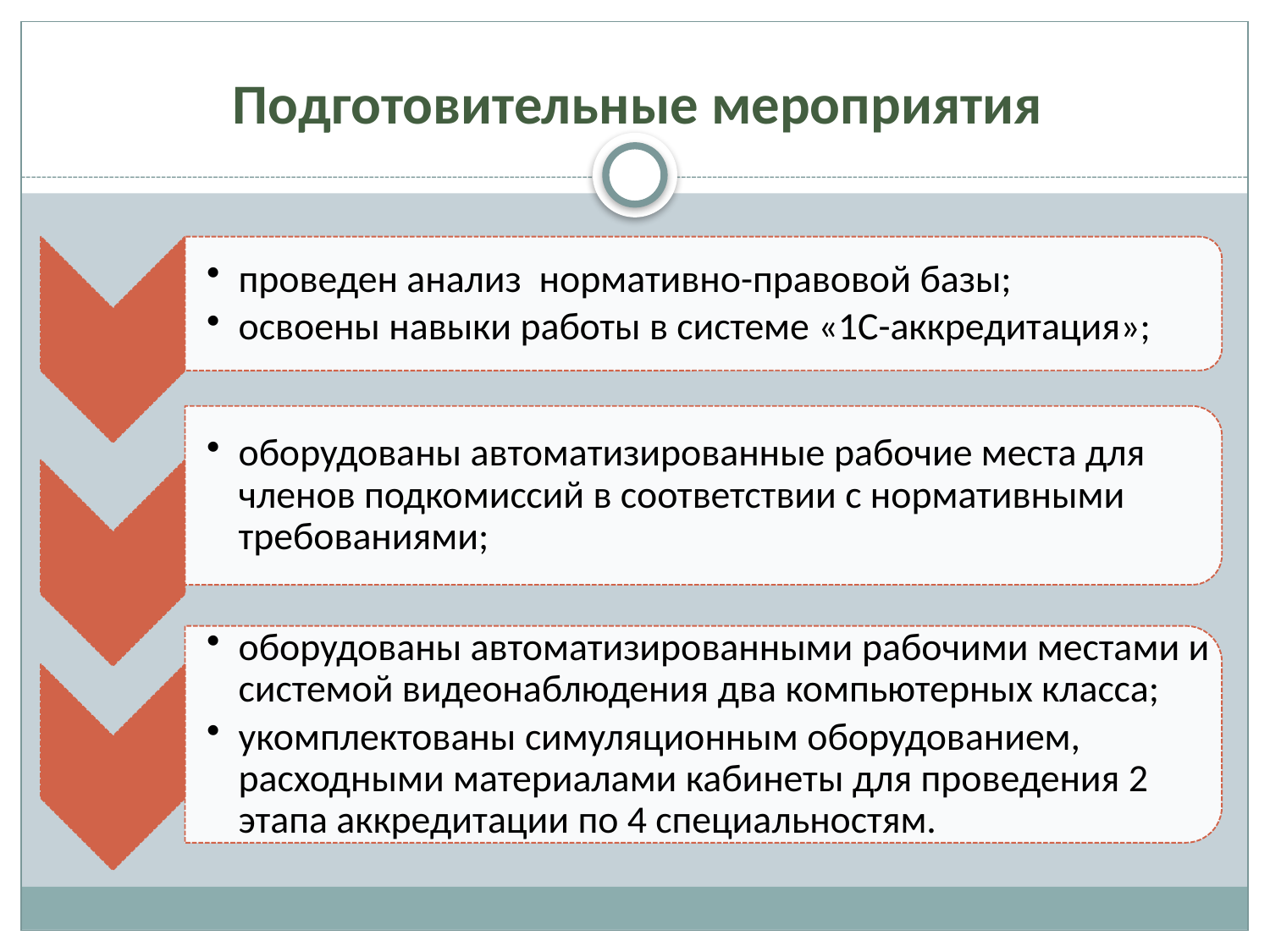

Подготовительные мероприятия

проведен анализ  нормативно-правовой базы;
освоены навыки работы в системе «1С-аккредитация»;

оборудованы автоматизированными рабочими местами и системой видеонаблюдения два компьютерных класса;
укомплектованы симуляционным оборудованием, расходными материалами кабинеты для проведения 2 этапа аккредитации по 4 специальностям.

оборудованы автоматизированные рабочие места для членов подкомиссий в соответствии с нормативными требованиями;